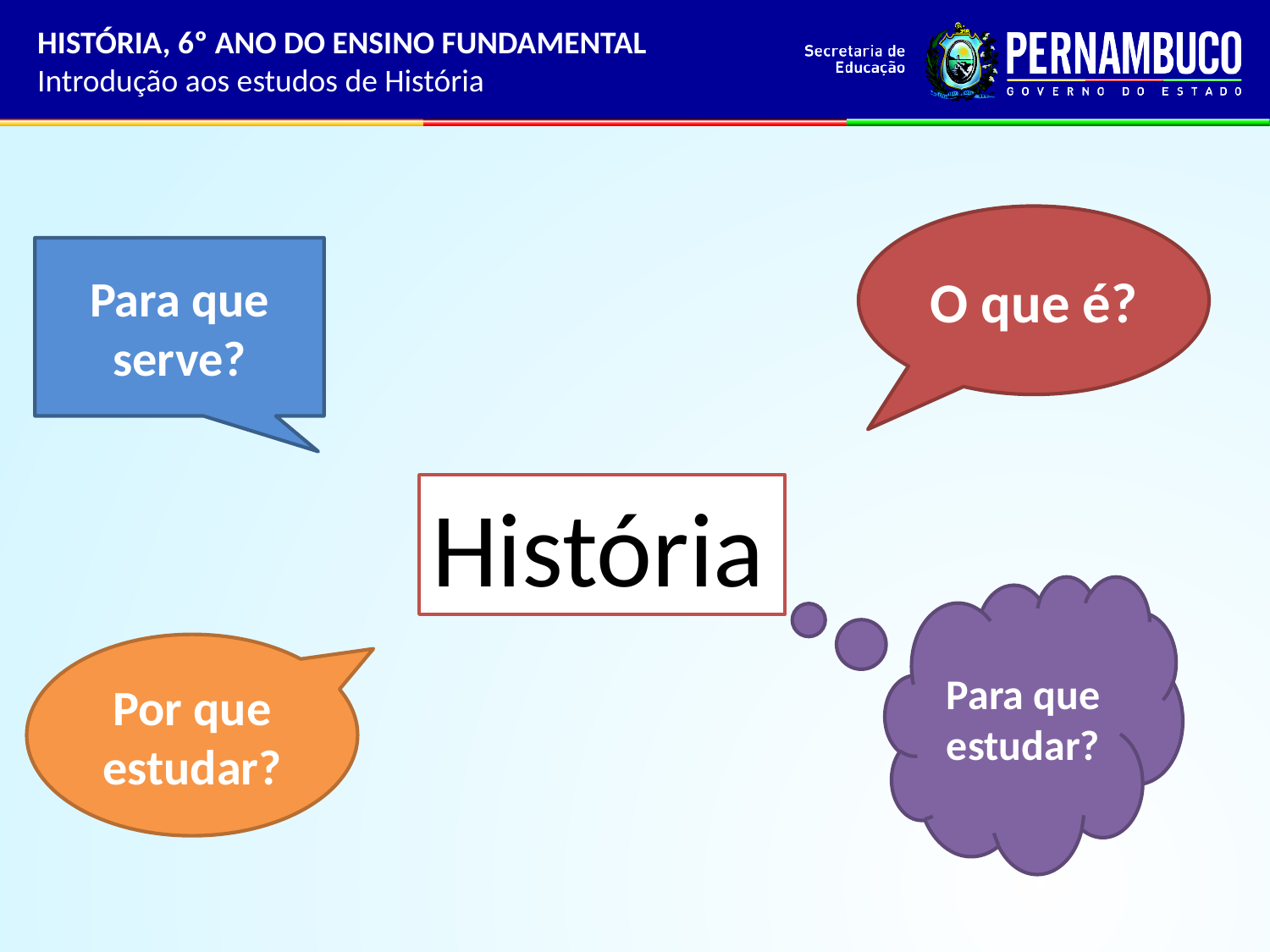

HISTÓRIA, 6º ANO DO ENSINO FUNDAMENTAL
Introdução aos estudos de História
O que é?
Para que serve?
História
Para que estudar?
Por que estudar?